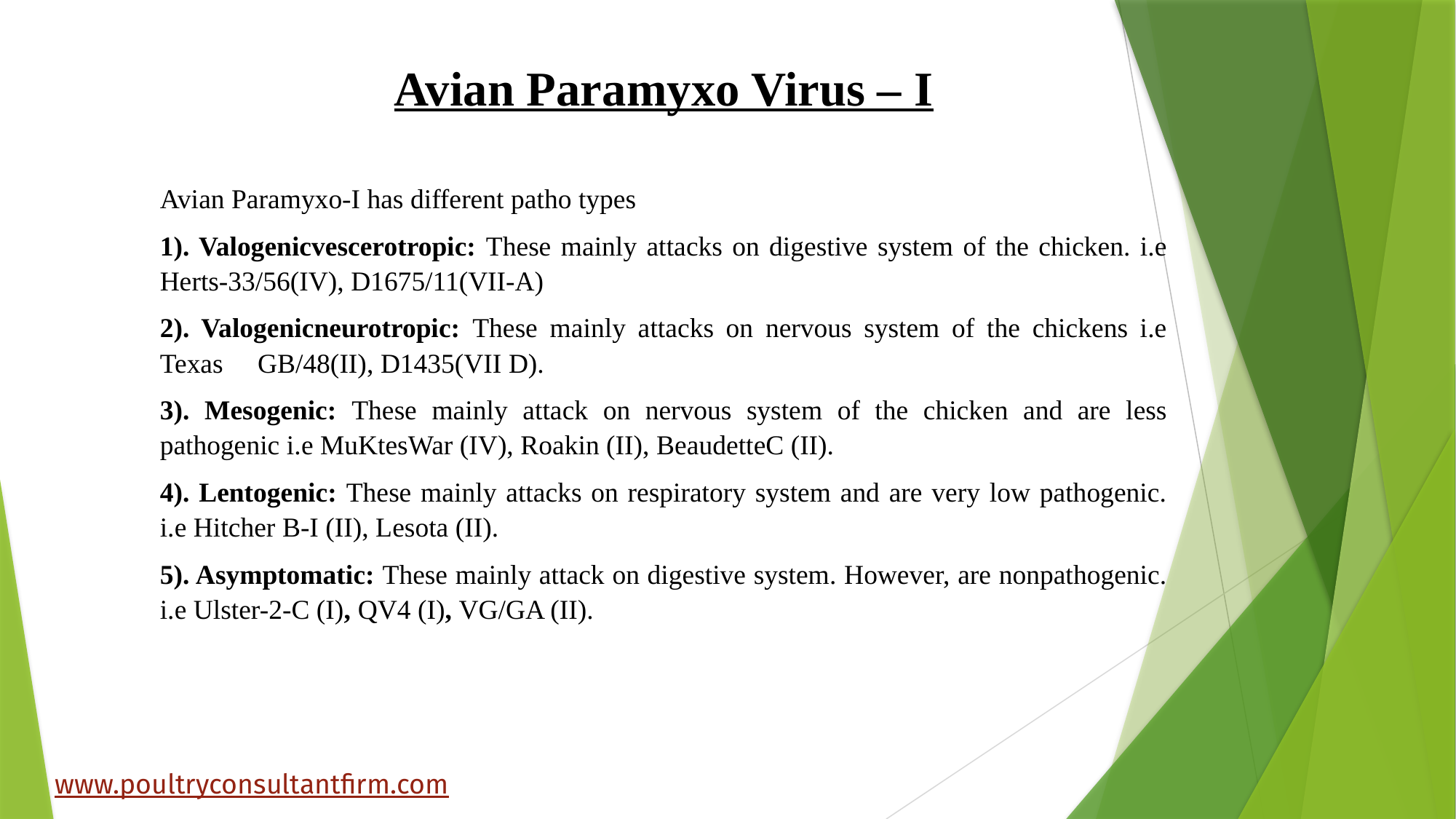

Avian Paramyxo Virus – I

Avian Paramyxo-I has different patho types
1). Valogenicvescerotropic: These mainly attacks on digestive system of the chicken. i.e Herts-33/56(IV), D1675/11(VII-A)
2). Valogenicneurotropic: These mainly attacks on nervous system of the chickens i.e Texas     GB/48(II), D1435(VII D).
3). Mesogenic: These mainly attack on nervous system of the chicken and are less pathogenic i.e MuKtesWar (IV), Roakin (II), BeaudetteC (II).
4). Lentogenic: These mainly attacks on respiratory system and are very low pathogenic. i.e Hitcher B-I (II), Lesota (II).
5). Asymptomatic: These mainly attack on digestive system. However, are nonpathogenic. i.e Ulster-2-C (I), QV4 (I), VG/GA (II).

www.poultryconsultantfirm.com